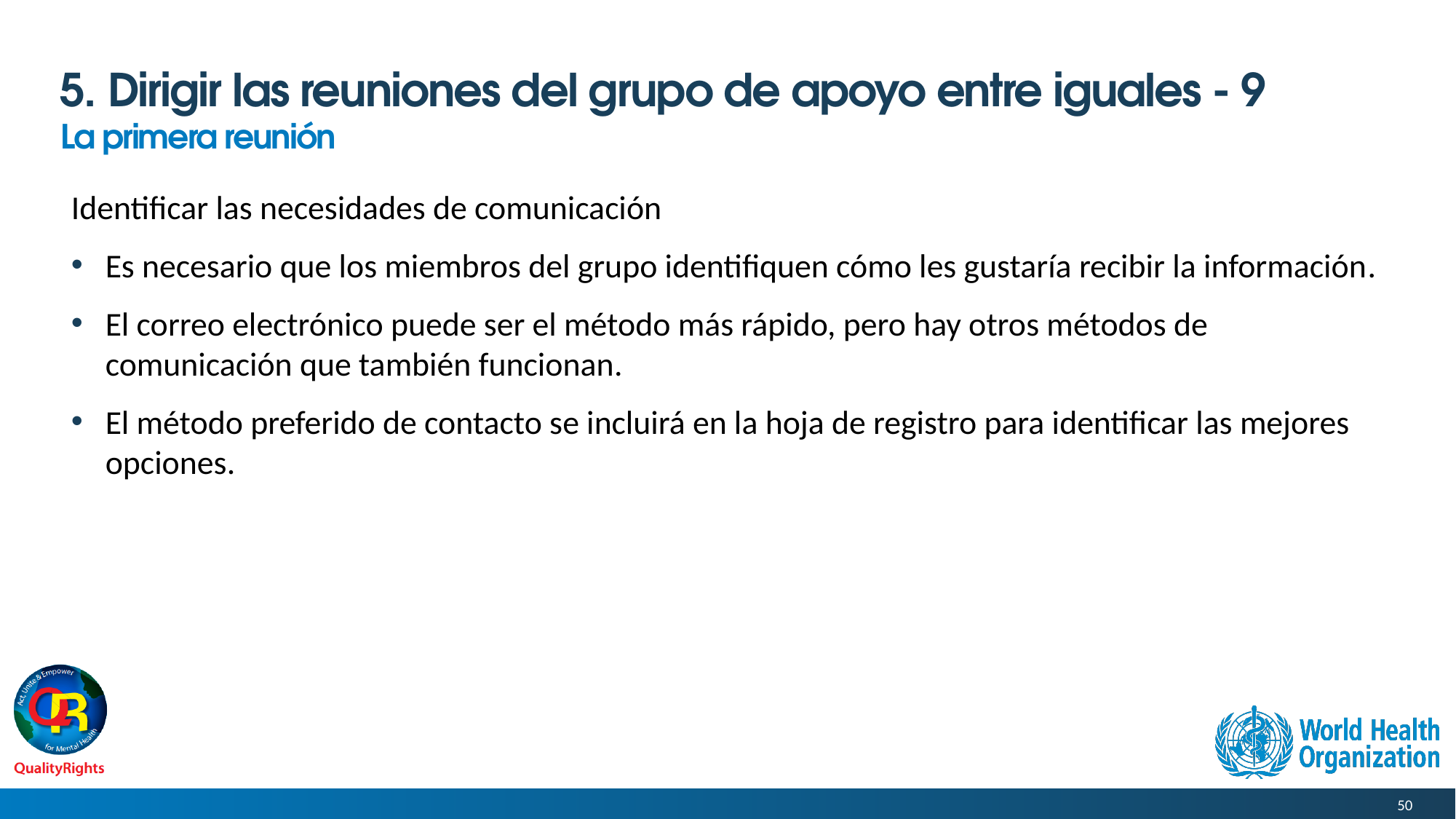

# 5. Dirigir las reuniones del grupo de apoyo entre iguales - 9
La primera reunión
Identificar las necesidades de comunicación
Es necesario que los miembros del grupo identifiquen cómo les gustaría recibir la información.
El correo electrónico puede ser el método más rápido, pero hay otros métodos de comunicación que también funcionan.
El método preferido de contacto se incluirá en la hoja de registro para identificar las mejores opciones.